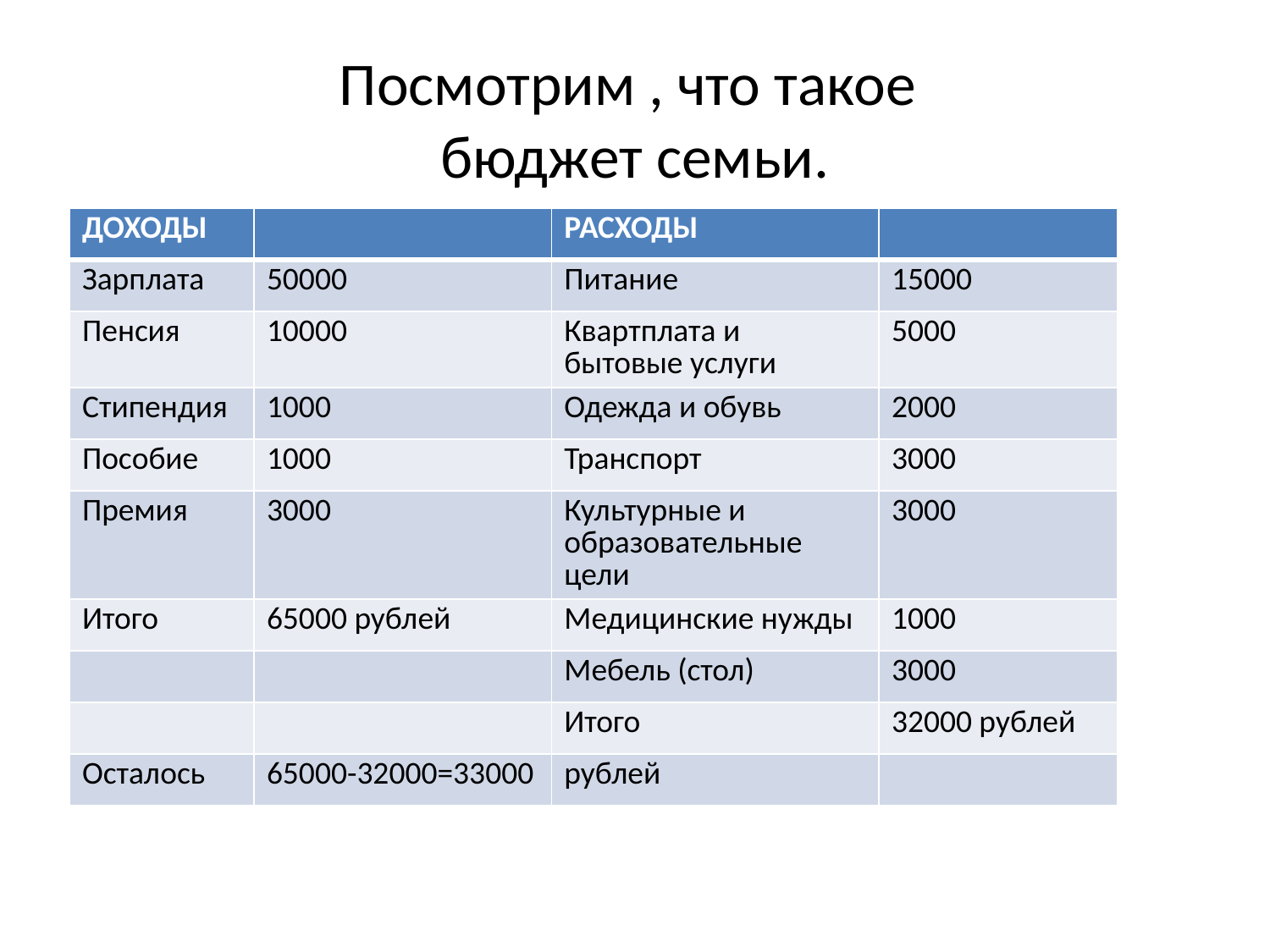

# Посмотрим , что такое бюджет семьи.
| ДОХОДЫ |  | РАСХОДЫ |  |
| --- | --- | --- | --- |
| Зарплата | 50000 | Питание | 15000 |
| Пенсия | 10000 | Квартплата и бытовые услуги | 5000 |
| Стипендия | 1000 | Одежда и обувь | 2000 |
| Пособие | 1000 | Транспорт | 3000 |
| Премия | 3000 | Культурные и образовательные цели | 3000 |
| Итого | 65000 рублей | Медицинские нужды | 1000 |
|  |  | Мебель (стол) | 3000 |
|  |  | Итого | 32000 рублей |
| Осталось | 65000-32000=33000 | рублей |  |